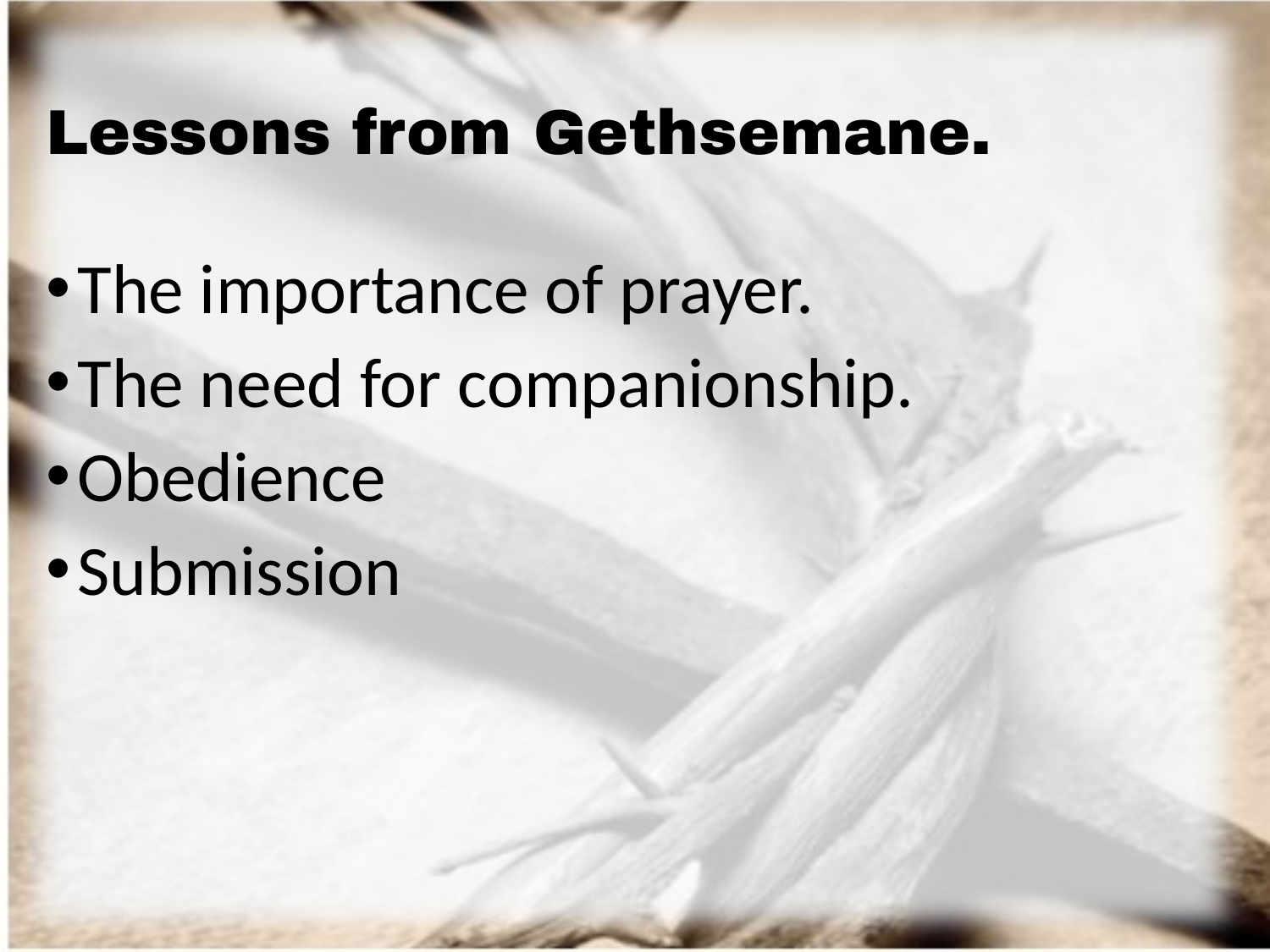

# Lessons from Gethsemane.
The importance of prayer.
The need for companionship.
Obedience
Submission